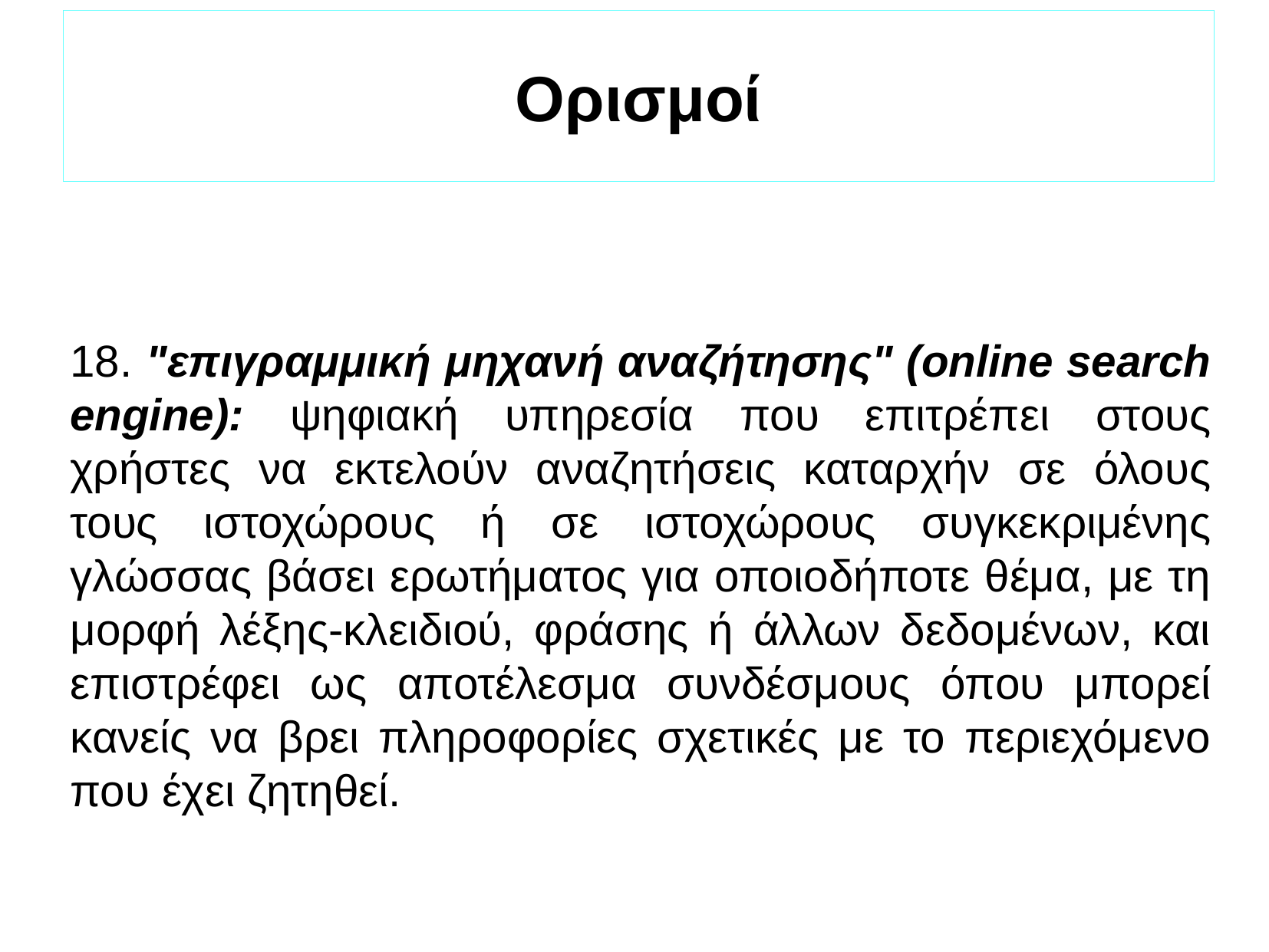

Ορισμοί
18. "επιγραμμική μηχανή αναζήτησης" (online search engine): ψηφιακή υπηρεσία που επιτρέπει στους χρήστες να εκτελούν αναζητήσεις καταρχήν σε όλους τους ιστοχώρους ή σε ιστοχώρους συγκεκριμένης γλώσσας βάσει ερωτήματος για οποιοδήποτε θέμα, με τη μορφή λέξης-κλειδιού, φράσης ή άλλων δεδομένων, και επιστρέφει ως αποτέλεσμα συνδέσμους όπου μπορεί κανείς να βρει πληροφορίες σχετικές με το περιεχόμενο που έχει ζητηθεί.